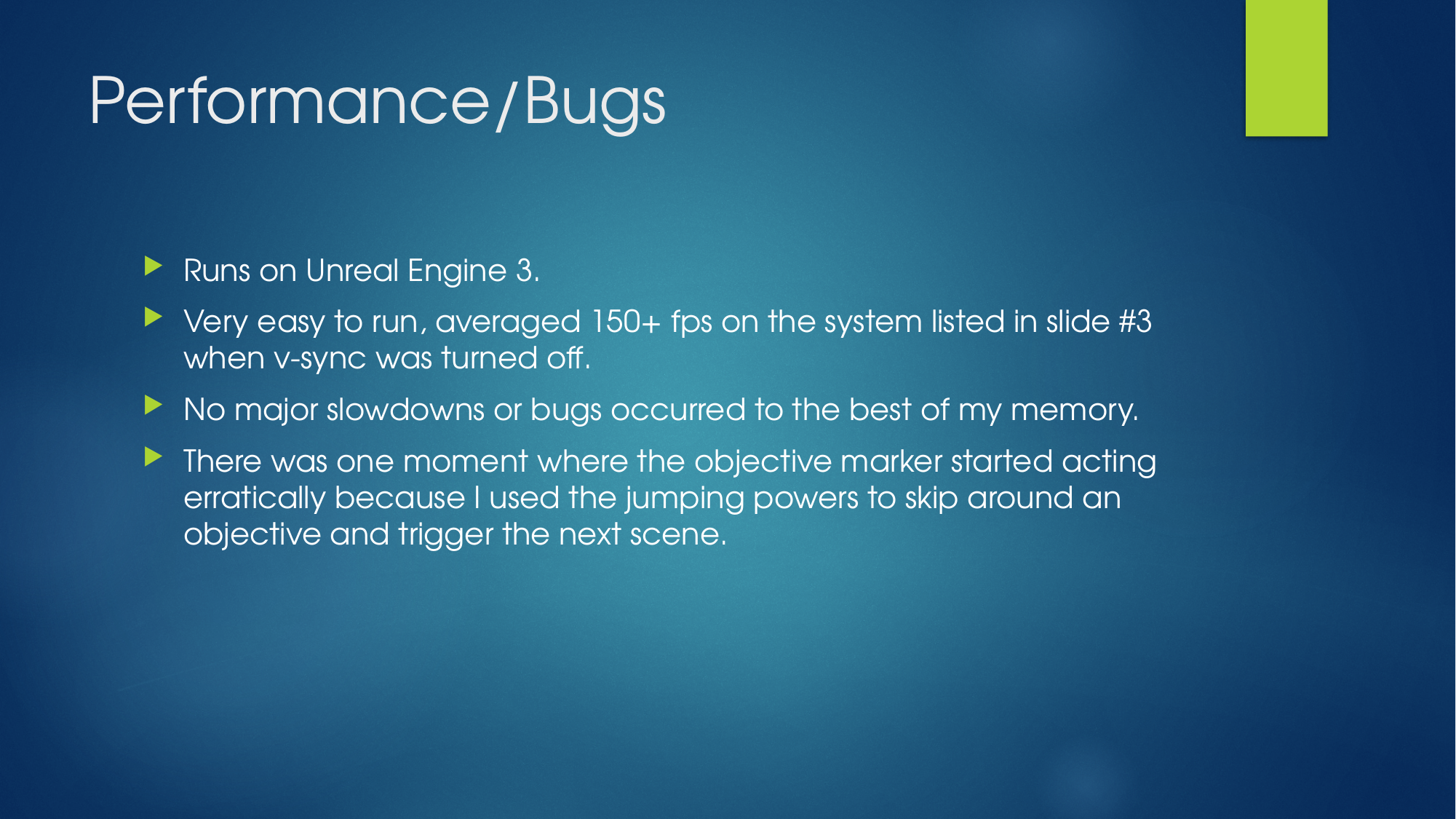

# Performance/Bugs
Runs on Unreal Engine 3.
Very easy to run, averaged 150+ fps on the system listed in slide #3 when v-sync was turned off.
No major slowdowns or bugs occurred to the best of my memory.
There was one moment where the objective marker started acting erratically because I used the jumping powers to skip around an objective and trigger the next scene.